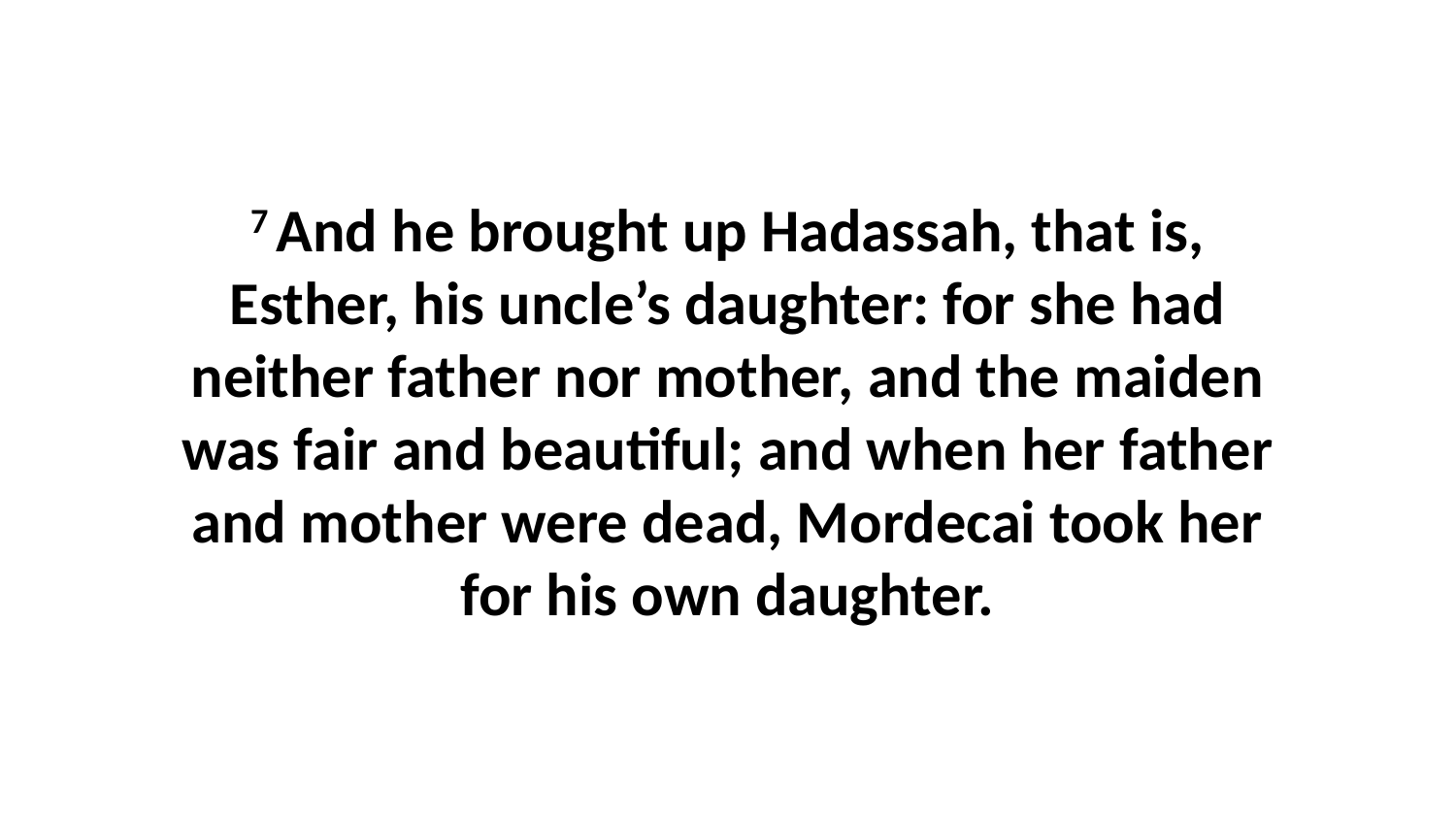

7 And he brought up Hadassah, that is, Esther, his uncle’s daughter: for she had neither father nor mother, and the maiden was fair and beautiful; and when her father and mother were dead, Mordecai took her for his own daughter.